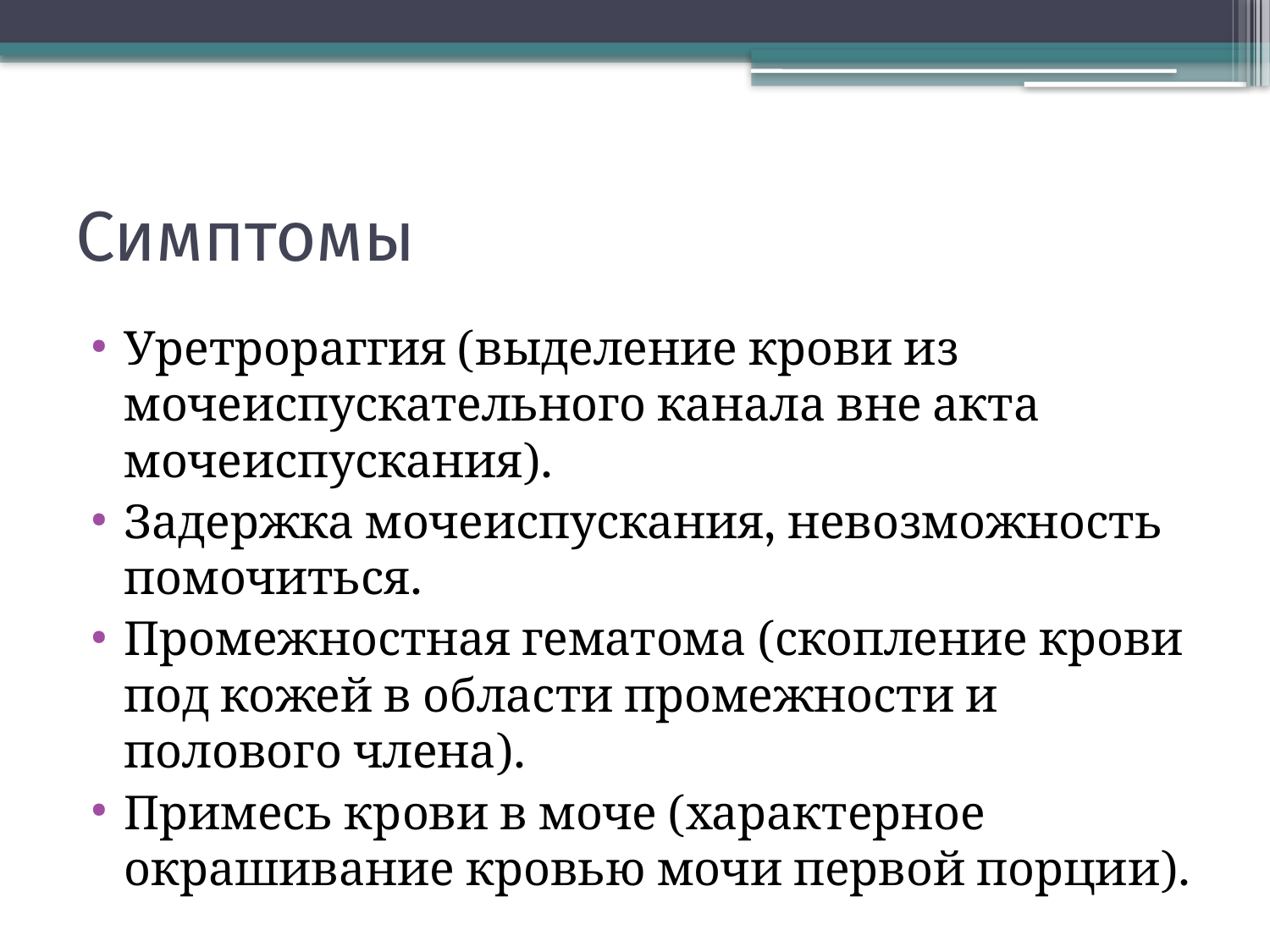

# Симптомы
Уретрораггия (выделение крови из мочеиспускательного канала вне акта мочеиспускания).
Задержка мочеиспускания, невозможность помочиться.
Промежностная гематома (скопление крови под кожей в области промежности и полового члена).
Примесь крови в моче (характерное окрашивание кровью мочи первой порции).